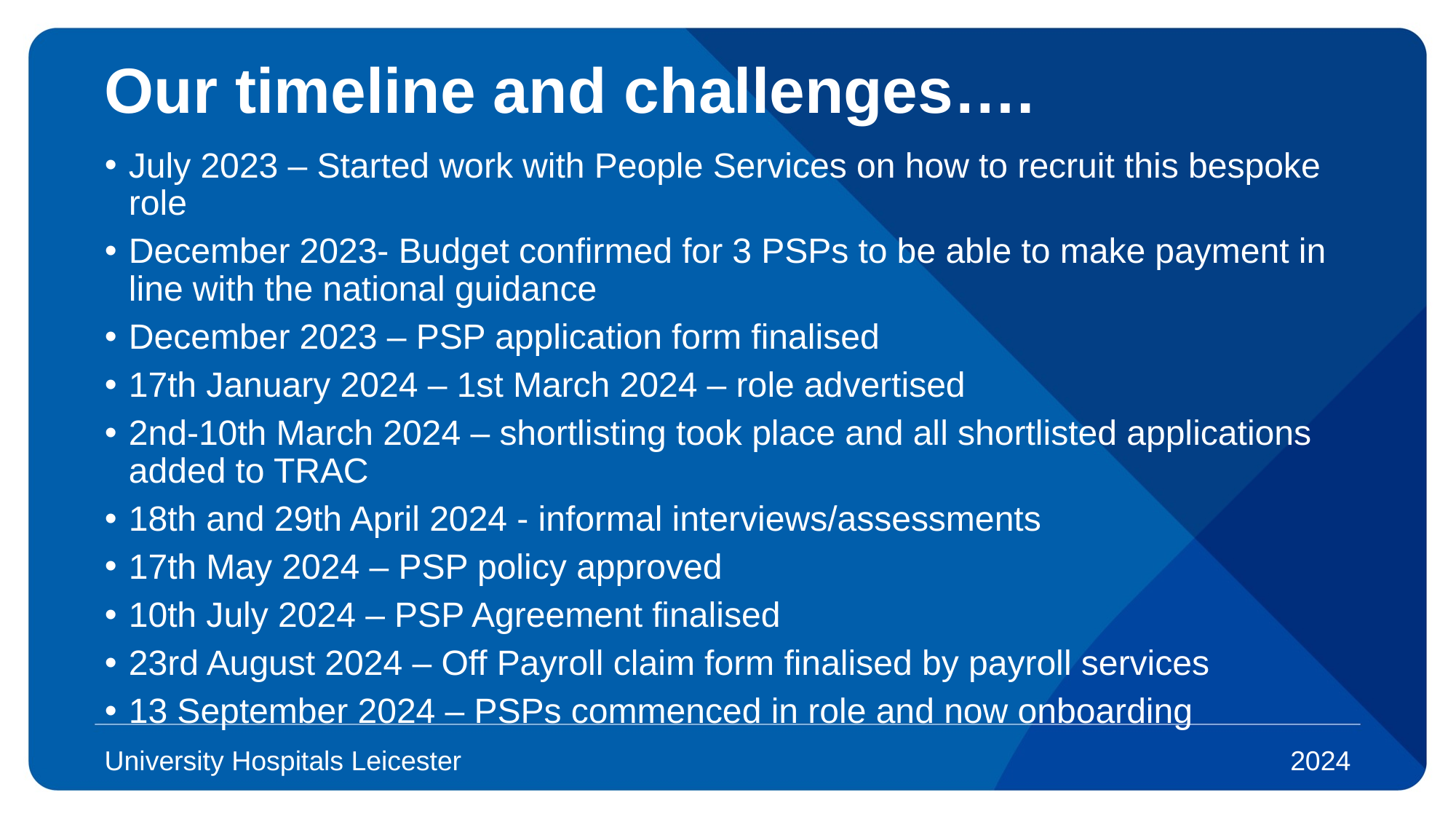

# Our timeline and challenges….
July 2023 – Started work with People Services on how to recruit this bespoke role
December 2023- Budget confirmed for 3 PSPs to be able to make payment in line with the national guidance
December 2023 – PSP application form finalised
17th January 2024 – 1st March 2024 – role advertised
2nd-10th March 2024 – shortlisting took place and all shortlisted applications added to TRAC
18th and 29th April 2024 - informal interviews/assessments
17th May 2024 – PSP policy approved
10th July 2024 – PSP Agreement finalised
23rd August 2024 – Off Payroll claim form finalised by payroll services
13 September 2024 – PSPs commenced in role and now onboarding